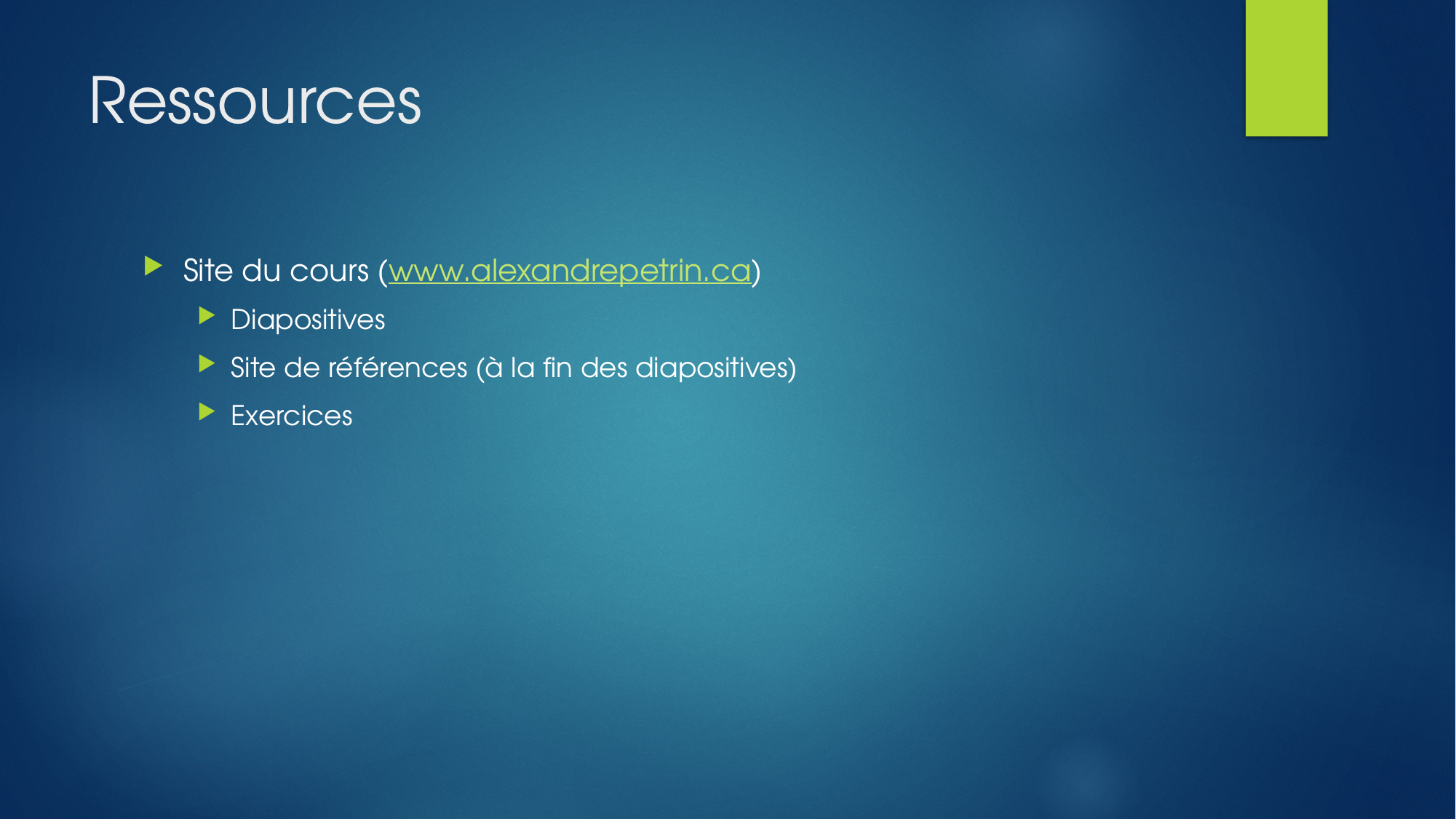

# Ressources
Site du cours (www.alexandrepetrin.ca)
Diapositives
Site de références (à la fin des diapositives)
Exercices